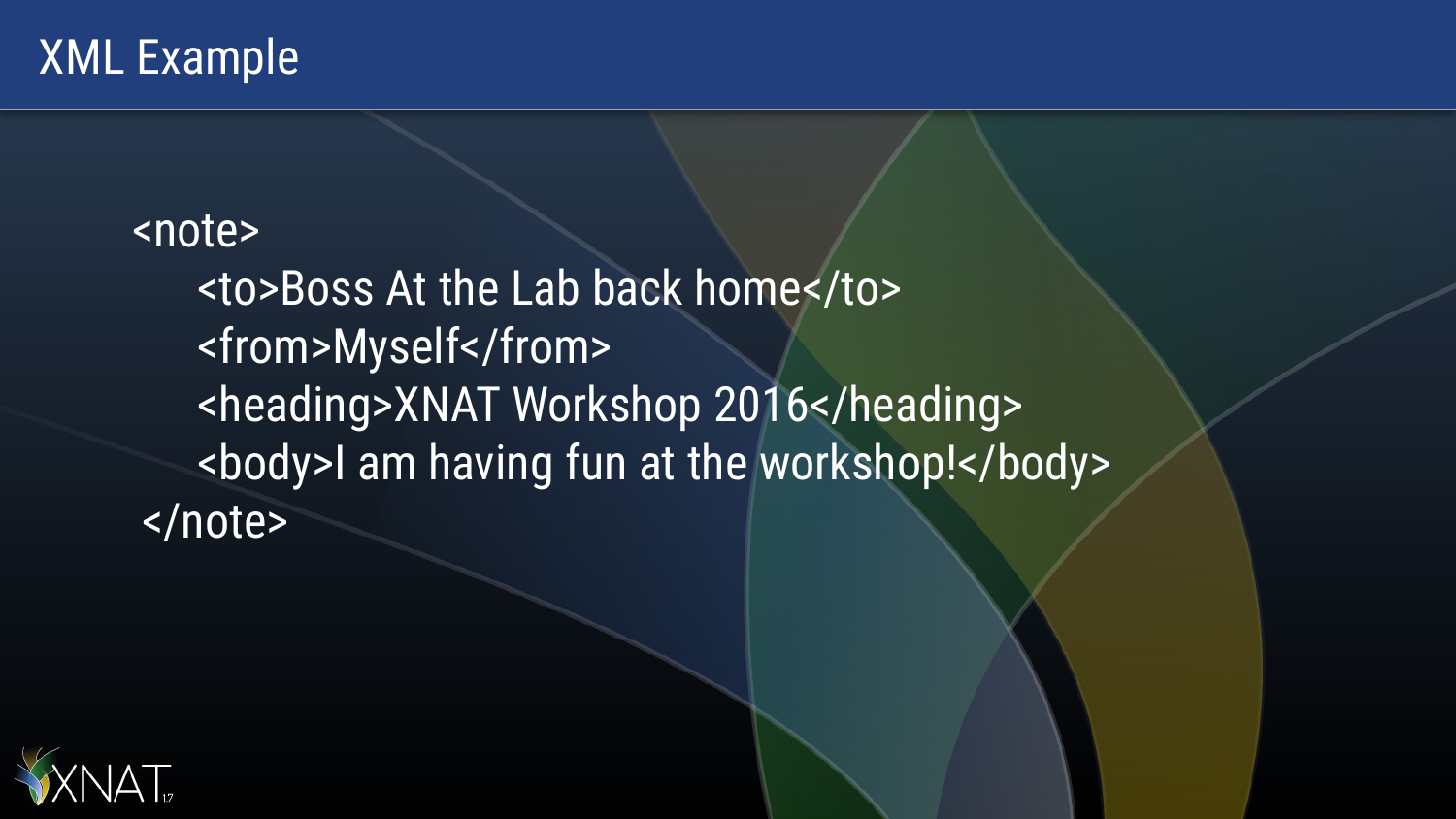

# XML Example
    <note>
     <to>Boss At the Lab back home</to>
     <from>Myself</from>
     <heading>XNAT Workshop 2016</heading>
     <body>I am having fun at the workshop!</body>
</note>